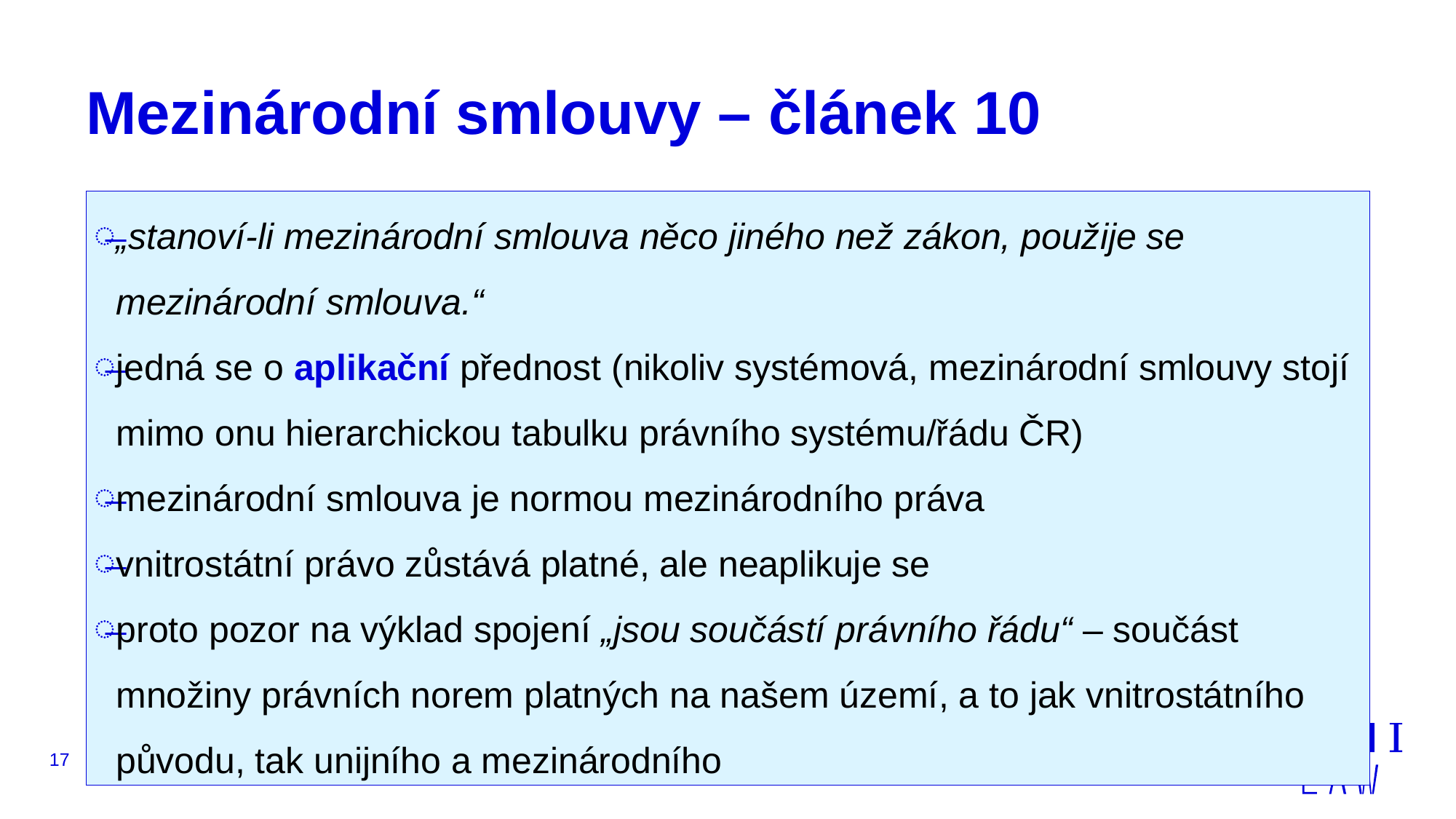

# Mezinárodní smlouvy – článek 10
„stanoví-li mezinárodní smlouva něco jiného než zákon, použije se mezinárodní smlouva.“
jedná se o aplikační přednost (nikoliv systémová, mezinárodní smlouvy stojí mimo onu hierarchickou tabulku právního systému/řádu ČR)
mezinárodní smlouva je normou mezinárodního práva
vnitrostátní právo zůstává platné, ale neaplikuje se
proto pozor na výklad spojení „jsou součástí právního řádu“ – součást množiny právních norem platných na našem území, a to jak vnitrostátního původu, tak unijního a mezinárodního
17
JUDr. Malachta, KMEP